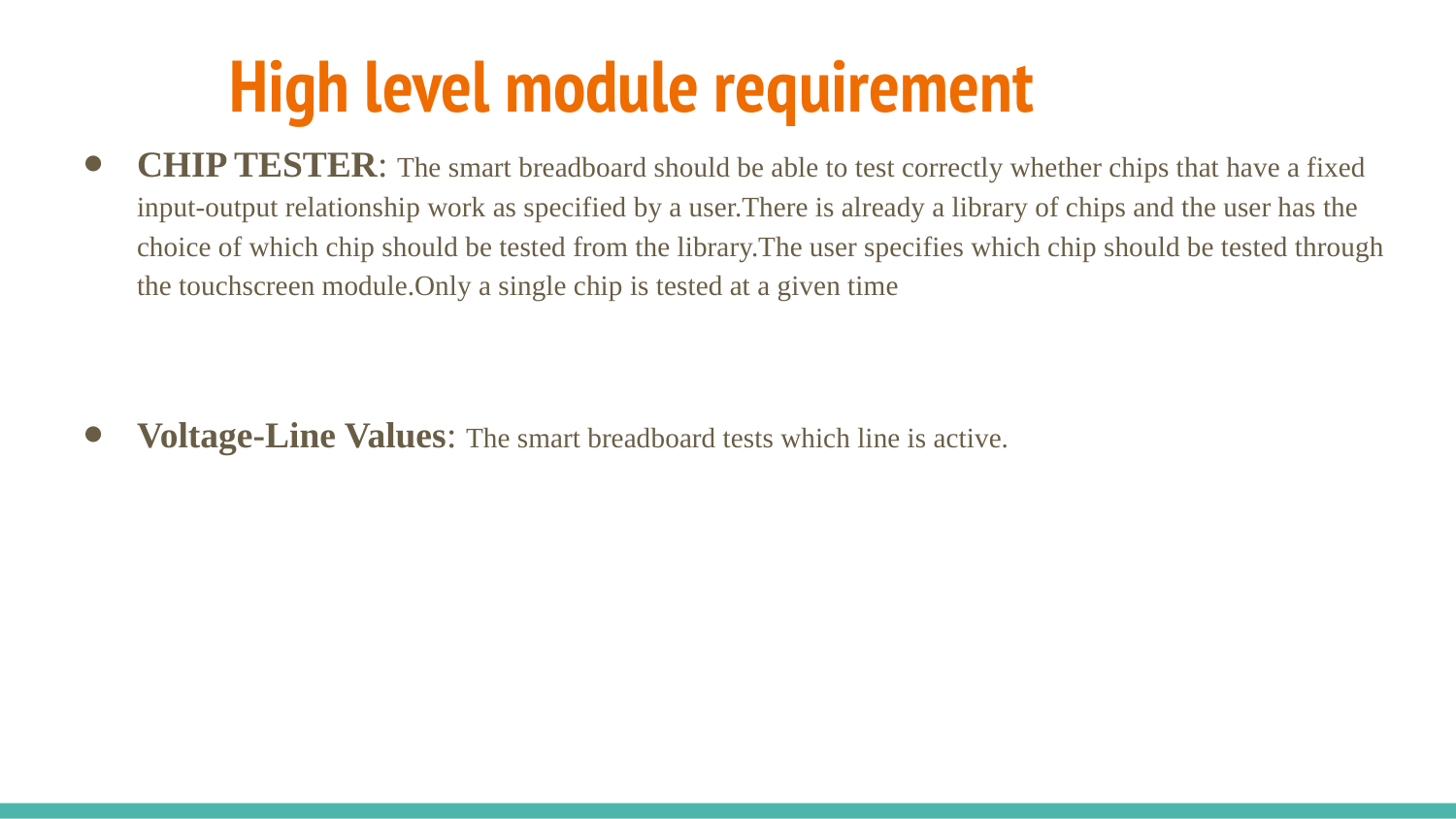

# High level module requirement
CHIP TESTER: The smart breadboard should be able to test correctly whether chips that have a fixed input-output relationship work as specified by a user.There is already a library of chips and the user has the choice of which chip should be tested from the library.The user specifies which chip should be tested through the touchscreen module.Only a single chip is tested at a given time

Voltage-Line Values: The smart breadboard tests which line is active.